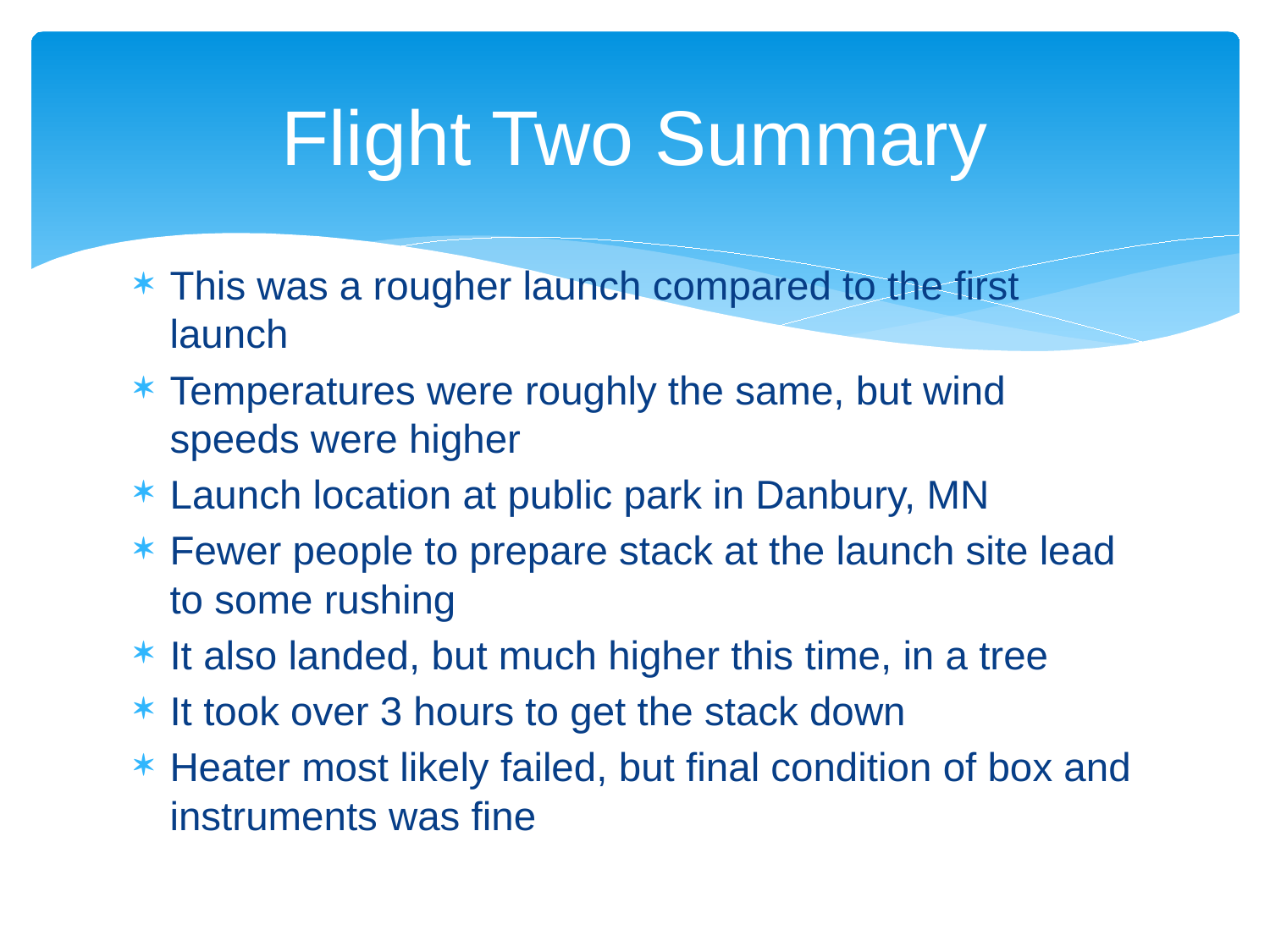

# Flight Two Summary
This was a rougher launch compared to the first launch
Temperatures were roughly the same, but wind speeds were higher
Launch location at public park in Danbury, MN
Fewer people to prepare stack at the launch site lead to some rushing
It also landed, but much higher this time, in a tree
It took over 3 hours to get the stack down
Heater most likely failed, but final condition of box and instruments was fine